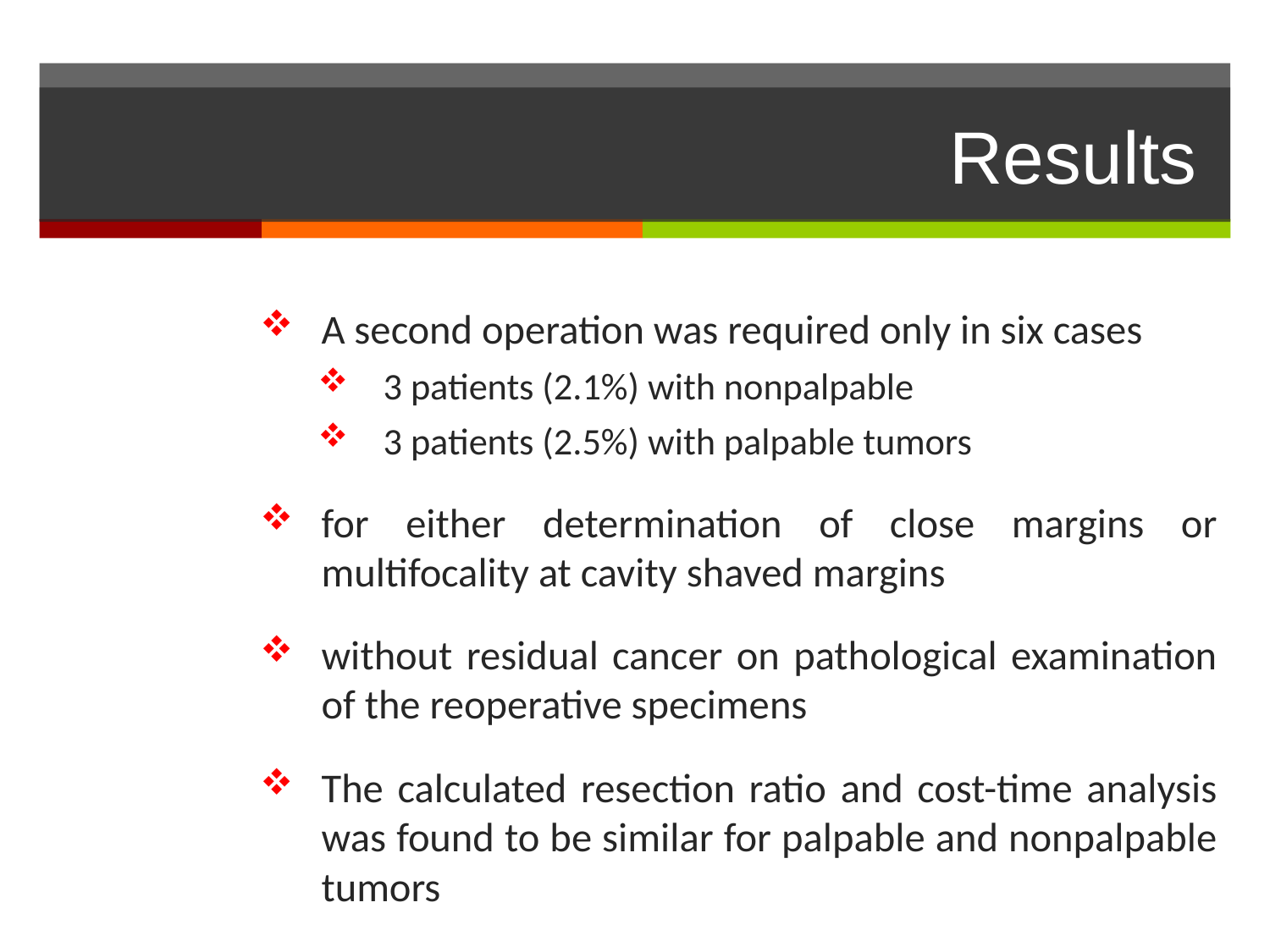

# Results
A second operation was required only in six cases
3 patients (2.1%) with nonpalpable
3 patients (2.5%) with palpable tumors
for either determination of close margins or multifocality at cavity shaved margins
without residual cancer on pathological examination of the reoperative specimens
The calculated resection ratio and cost-time analysis was found to be similar for palpable and nonpalpable tumors